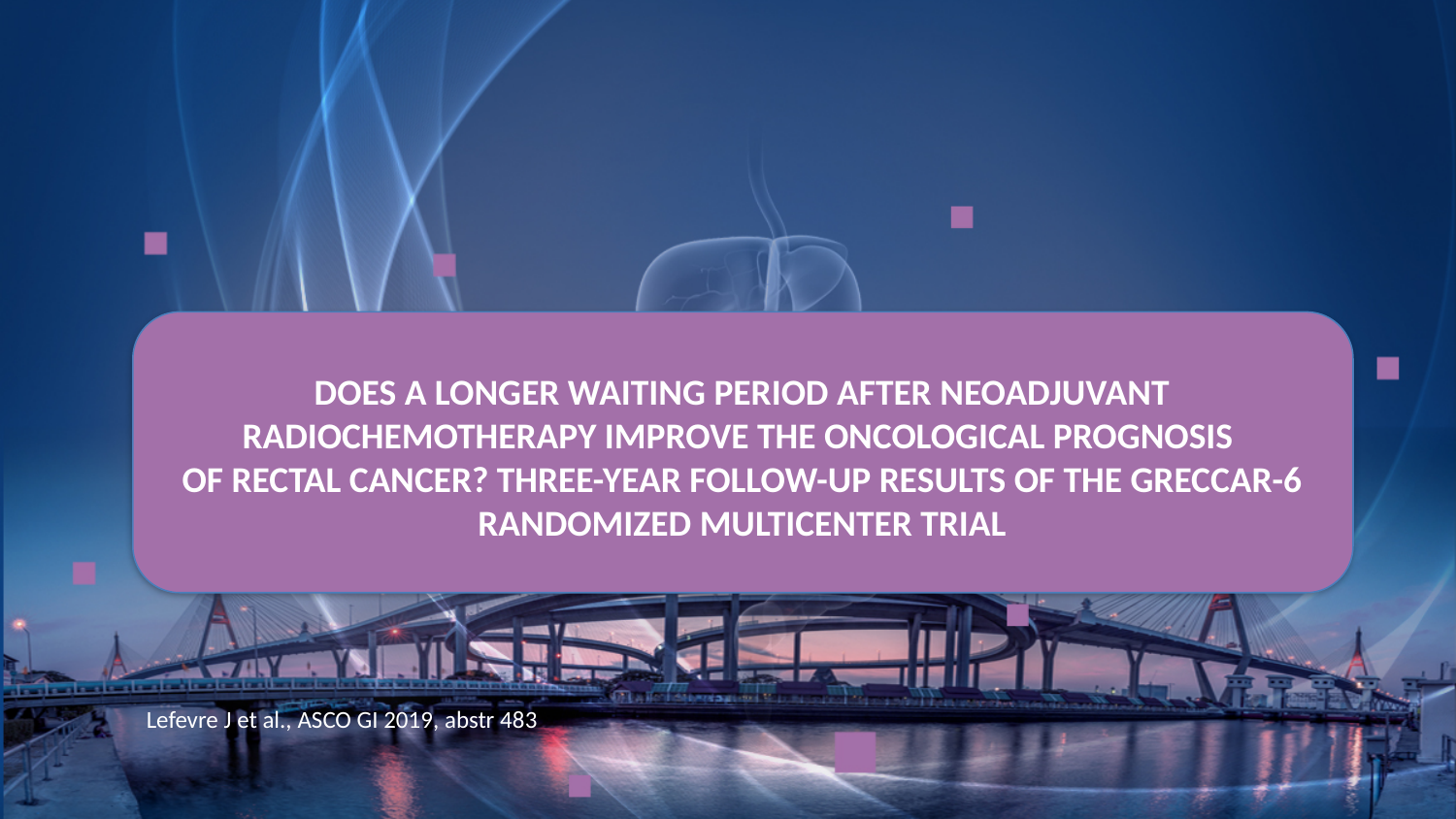

# Does a longer waiting period after neoadjuvant radiochemotherapy improve the oncological prognosis of rectal cancer? Three-year follow-up results of the GRECCAR-6 randomized multicenter triaL
Lefevre J et al., ASCO GI 2019, abstr 483